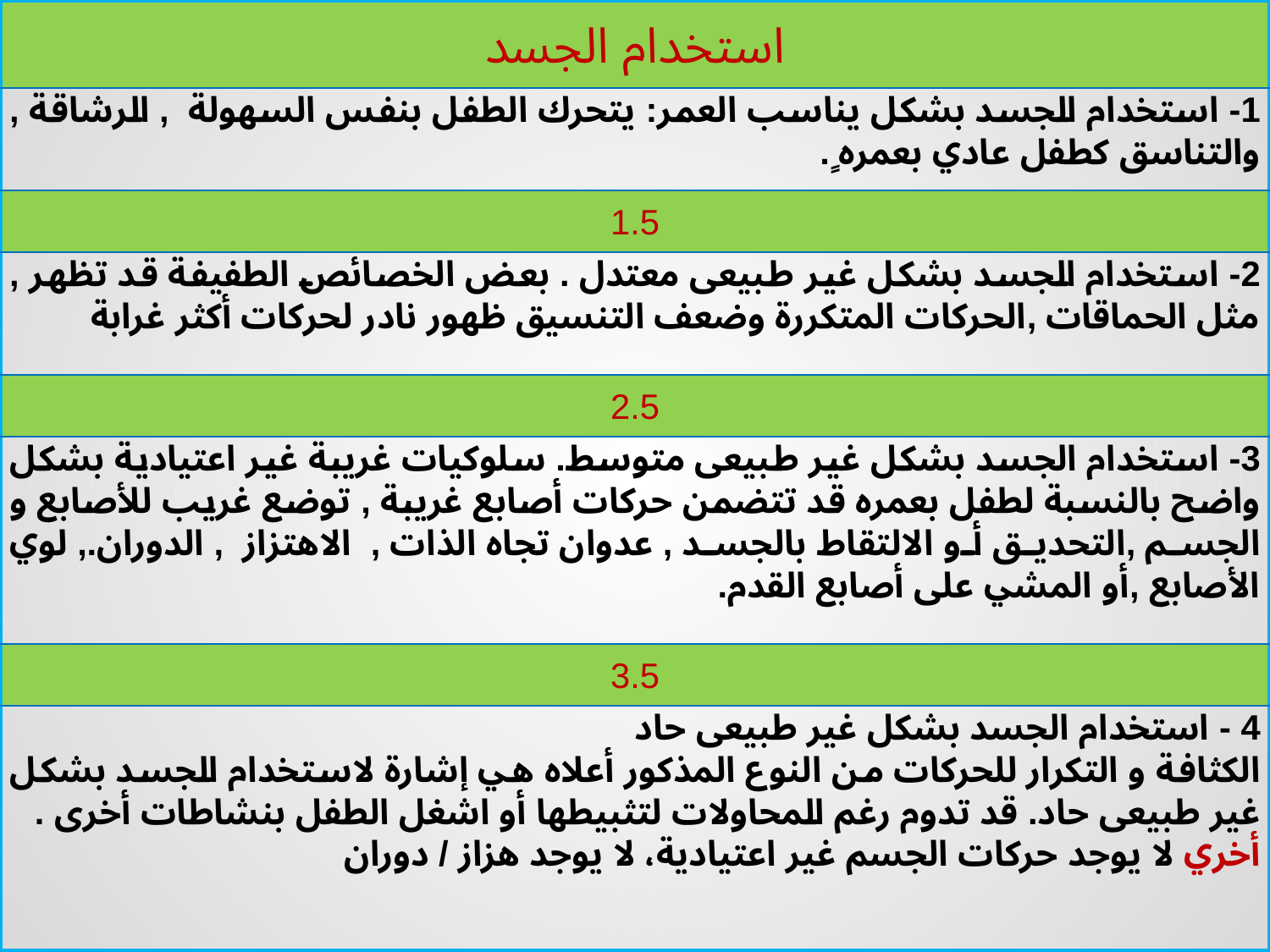

| استخدام الجسد |
| --- |
| 1- استخدام الجسد بشكل يناسب العمر: يتحرك الطفل بنفس السهولة , الرشاقة , والتناسق كطفل عادي بعمره ٍ. |
| 1.5 |
| 2- استخدام الجسد بشكل غير طبيعى معتدل . بعض الخصائص الطفيفة قد تظهر , مثل الحماقات ,الحركات المتكررة وضعف التنسيق ظهور نادر لحركات أكثر غرابة |
| 2.5 |
| 3- استخدام الجسد بشكل غير طبيعى متوسط. سلوكيات غريبة غير اعتيادية بشكل واضح بالنسبة لطفل بعمره قد تتضمن حركات أصابع غريبة , توضع غريب للأصابع و الجسم ,التحديق أو الالتقاط بالجسد , عدوان تجاه الذات , الاهتزاز , الدوران., لوي الأصابع ,أو المشي على أصابع القدم. |
| 3.5 |
| 4 - استخدام الجسد بشكل غير طبيعى حاد الكثافة و التكرار للحركات من النوع المذكور أعلاه هي إشارة لاستخدام الجسد بشكل غير طبيعى حاد. قد تدوم رغم المحاولات لتثبيطها أو اشغل الطفل بنشاطات أخرى . أخري لا يوجد حركات الجسم غير اعتيادية، لا يوجد هزاز / دوران |